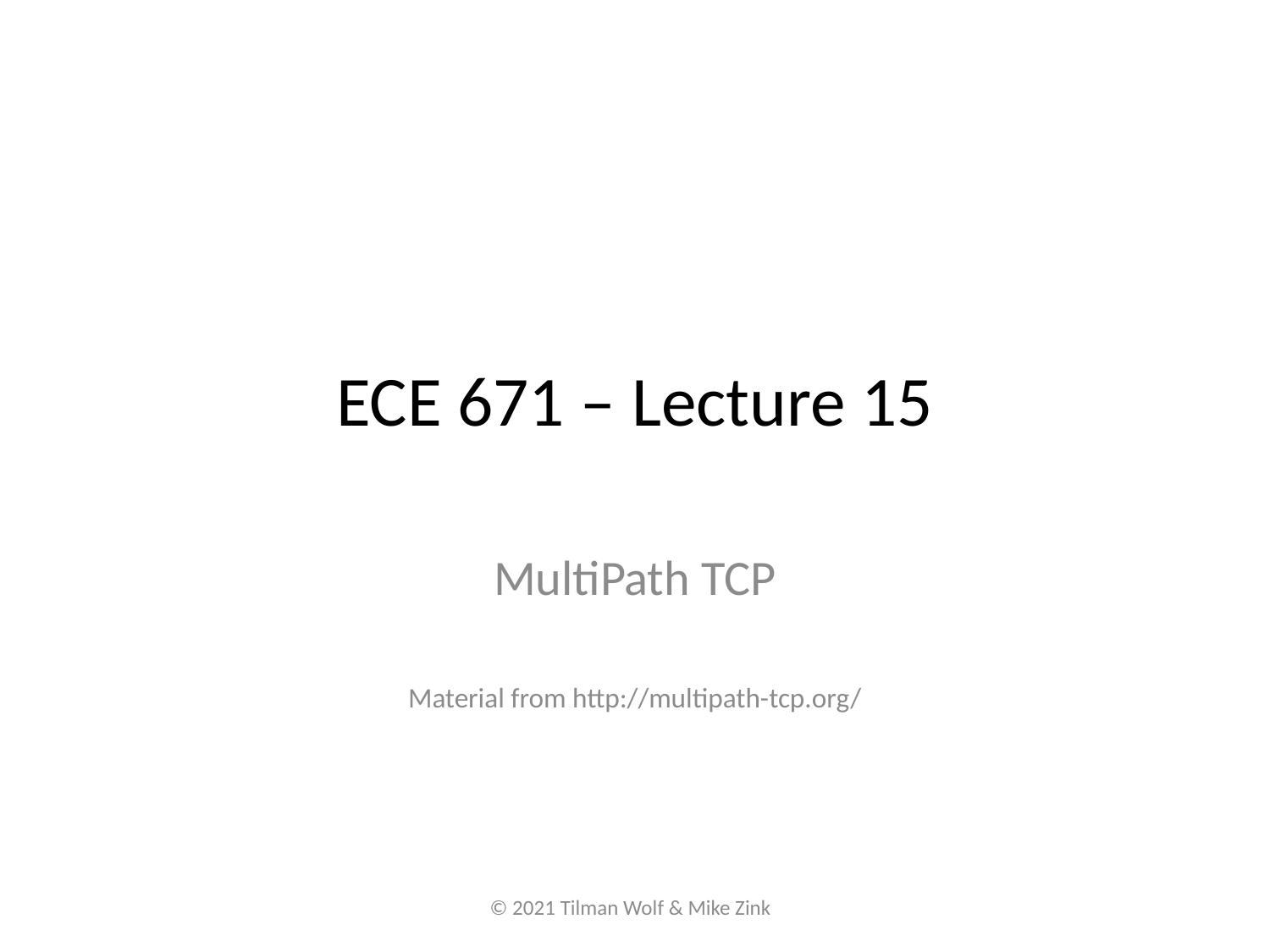

# ECE 671 – Lecture 15
MultiPath TCP

Material from http://multipath-tcp.org/